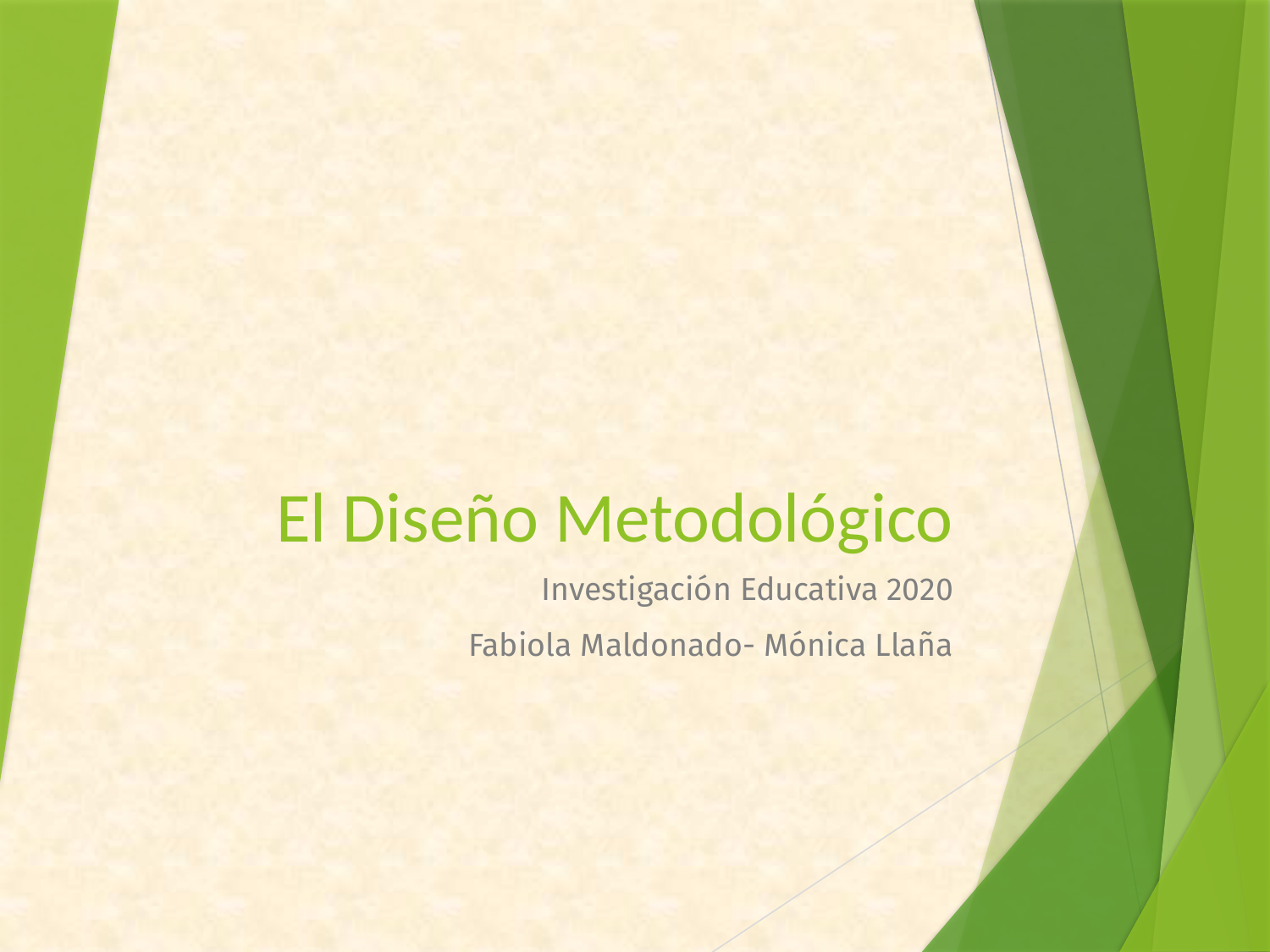

# El Diseño Metodológico
Investigación Educativa 2020
Fabiola Maldonado- Mónica Llaña